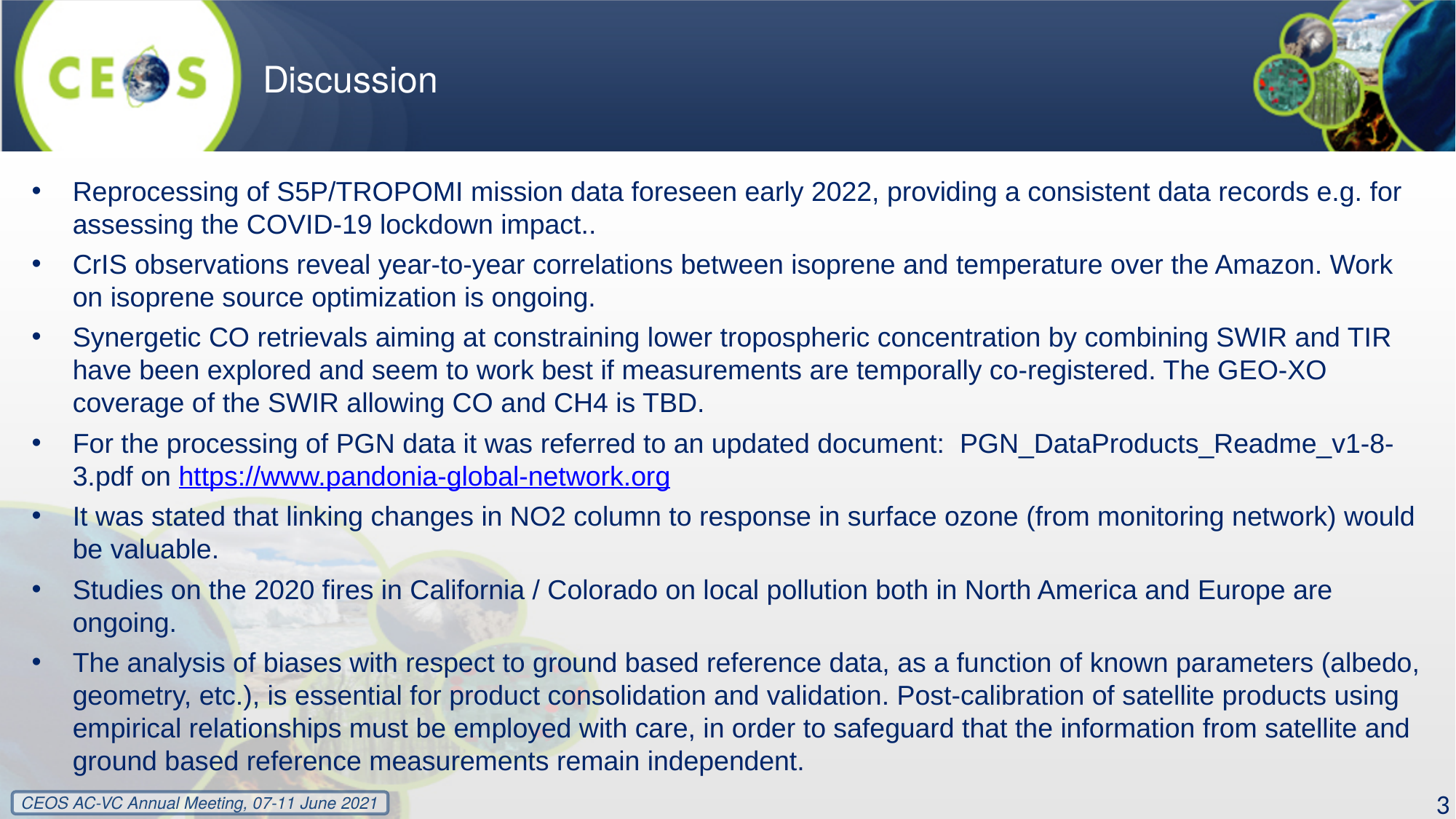

# Discussion
Reprocessing of S5P/TROPOMI mission data foreseen early 2022, providing a consistent data records e.g. for assessing the COVID-19 lockdown impact..
CrIS observations reveal year-to-year correlations between isoprene and temperature over the Amazon. Work on isoprene source optimization is ongoing.
Synergetic CO retrievals aiming at constraining lower tropospheric concentration by combining SWIR and TIR have been explored and seem to work best if measurements are temporally co-registered. The GEO-XO coverage of the SWIR allowing CO and CH4 is TBD.
For the processing of PGN data it was referred to an updated document:  PGN_DataProducts_Readme_v1-8-3.pdf on https://www.pandonia-global-network.org
It was stated that linking changes in NO2 column to response in surface ozone (from monitoring network) would be valuable.
Studies on the 2020 fires in California / Colorado on local pollution both in North America and Europe are ongoing.
The analysis of biases with respect to ground based reference data, as a function of known parameters (albedo, geometry, etc.), is essential for product consolidation and validation. Post-calibration of satellite products using empirical relationships must be employed with care, in order to safeguard that the information from satellite and ground based reference measurements remain independent.
3